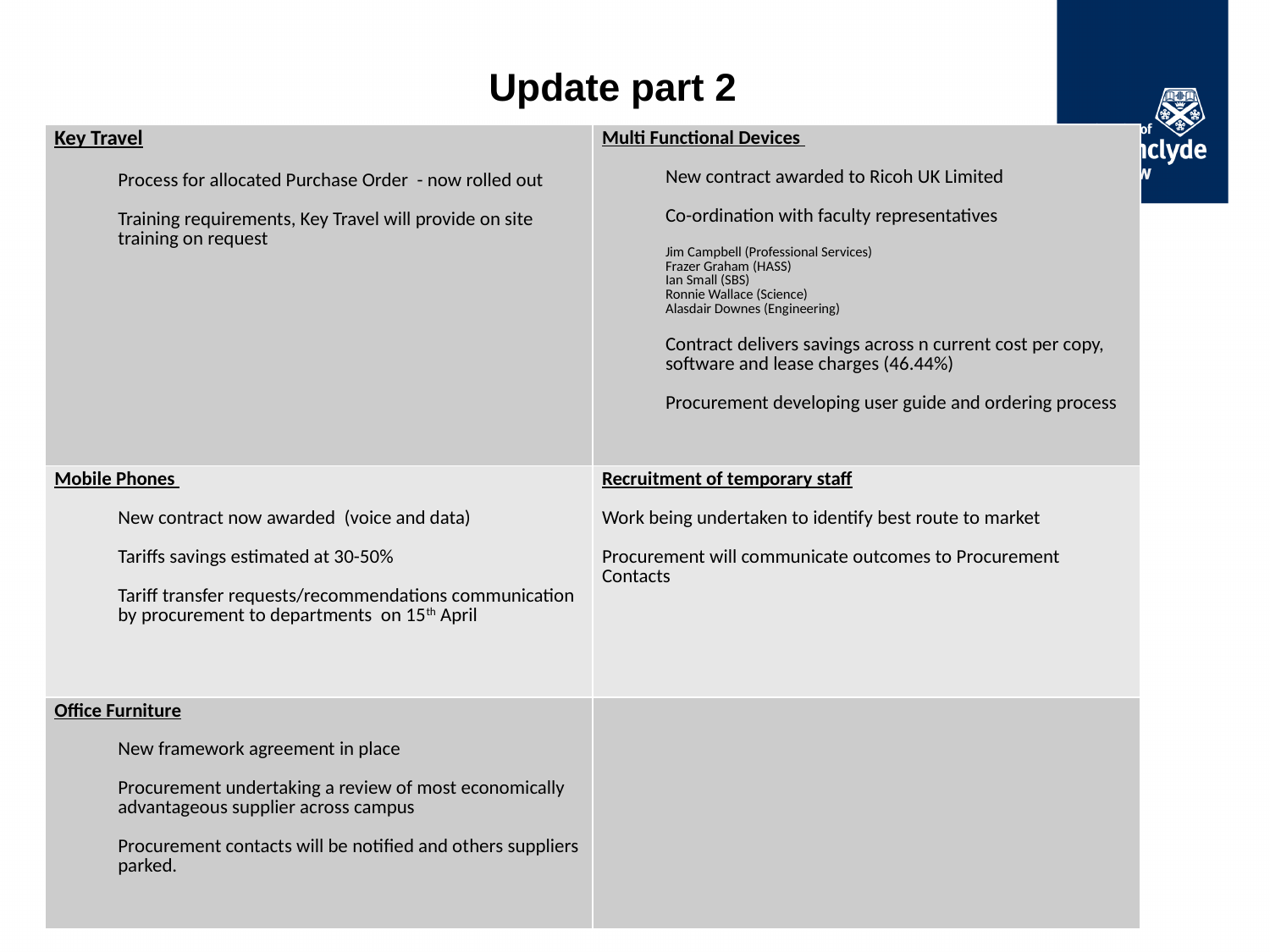

# Update part 2
| Key Travel Process for allocated Purchase Order - now rolled out Training requirements, Key Travel will provide on site training on request | Multi Functional Devices New contract awarded to Ricoh UK Limited Co-ordination with faculty representatives Jim Campbell (Professional Services) Frazer Graham (HASS) Ian Small (SBS) Ronnie Wallace (Science) Alasdair Downes (Engineering) Contract delivers savings across n current cost per copy, software and lease charges (46.44%) Procurement developing user guide and ordering process |
| --- | --- |
| Mobile Phones New contract now awarded (voice and data) Tariffs savings estimated at 30-50% Tariff transfer requests/recommendations communication by procurement to departments on 15th April | Recruitment of temporary staff Work being undertaken to identify best route to market Procurement will communicate outcomes to Procurement Contacts |
| Office Furniture New framework agreement in place Procurement undertaking a review of most economically advantageous supplier across campus Procurement contacts will be notified and others suppliers parked. |  |